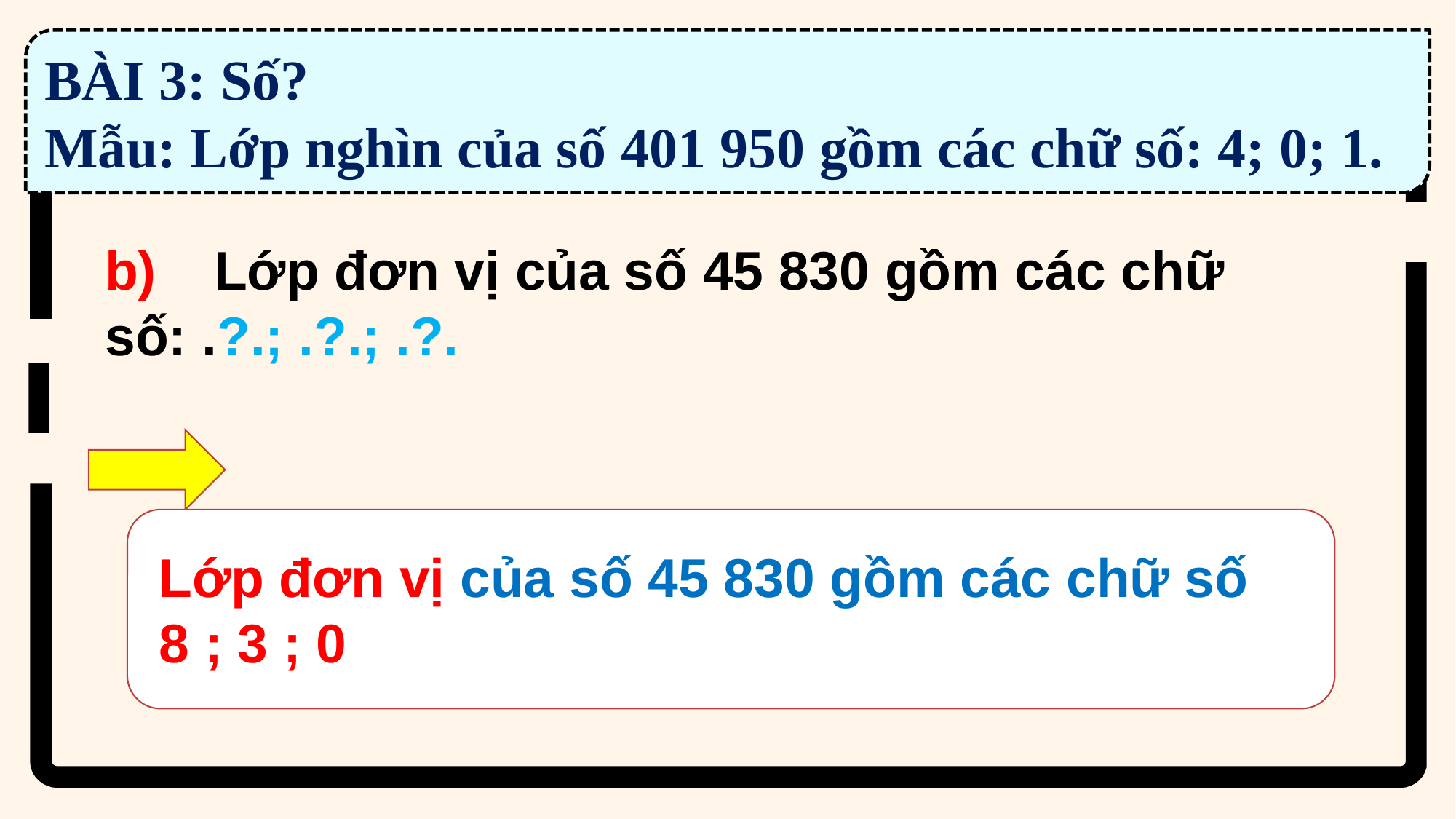

BÀI 3: Số?
Mẫu: Lớp nghìn của số 401 950 gồm các chữ số: 4; 0; 1.

b)	Lớp đơn vị của số 45 830 gồm các chữ số: .?.; .?.; .?.

Lớp đơn vị của số 45 830 gồm các chữ số
8 ; 3 ; 0